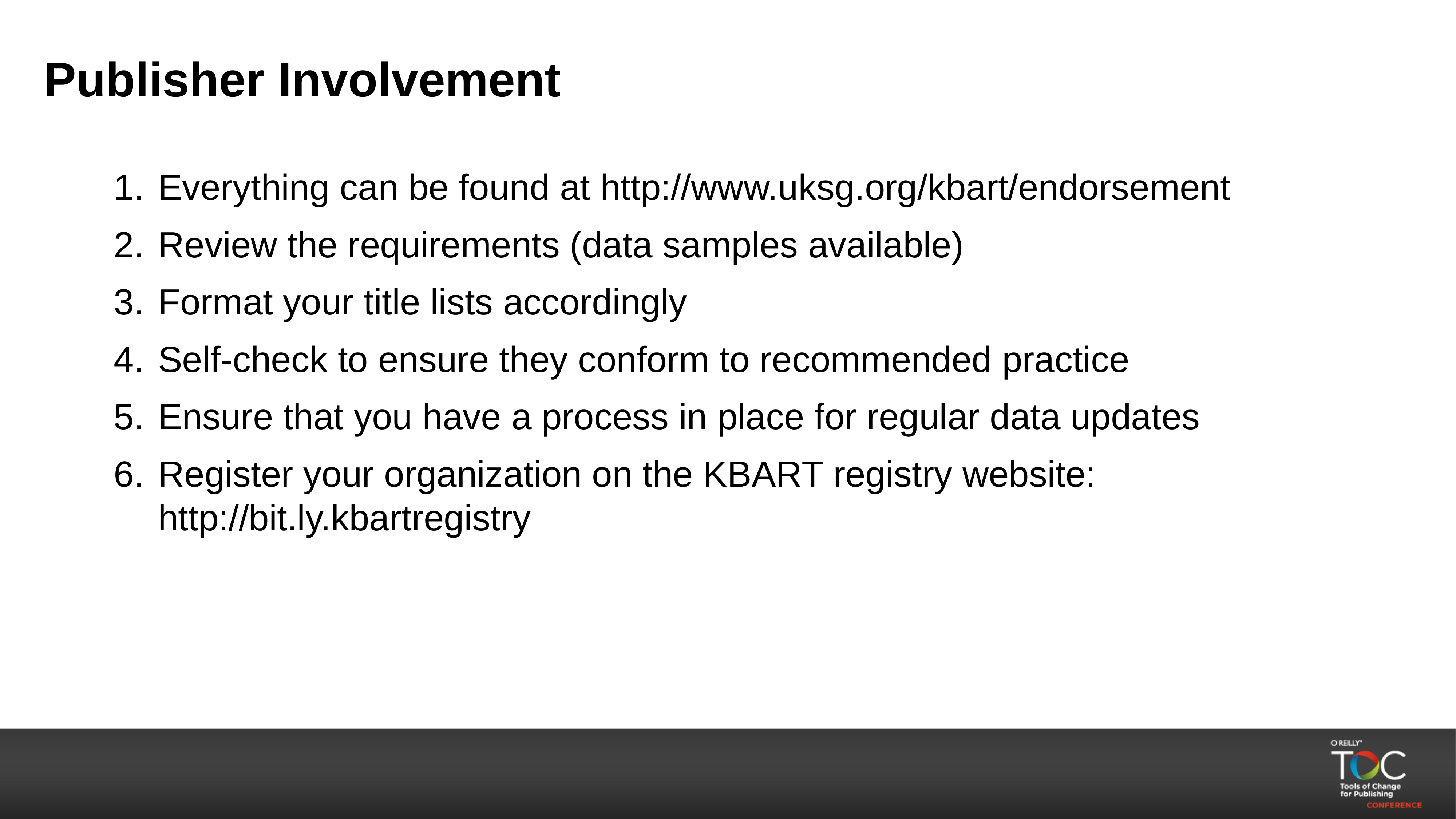

# Publisher Involvement
Everything can be found at http://www.uksg.org/kbart/endorsement
Review the requirements (data samples available)
Format your title lists accordingly
Self-check to ensure they conform to recommended practice
Ensure that you have a process in place for regular data updates
Register your organization on the KBART registry website: http://bit.ly.kbartregistry